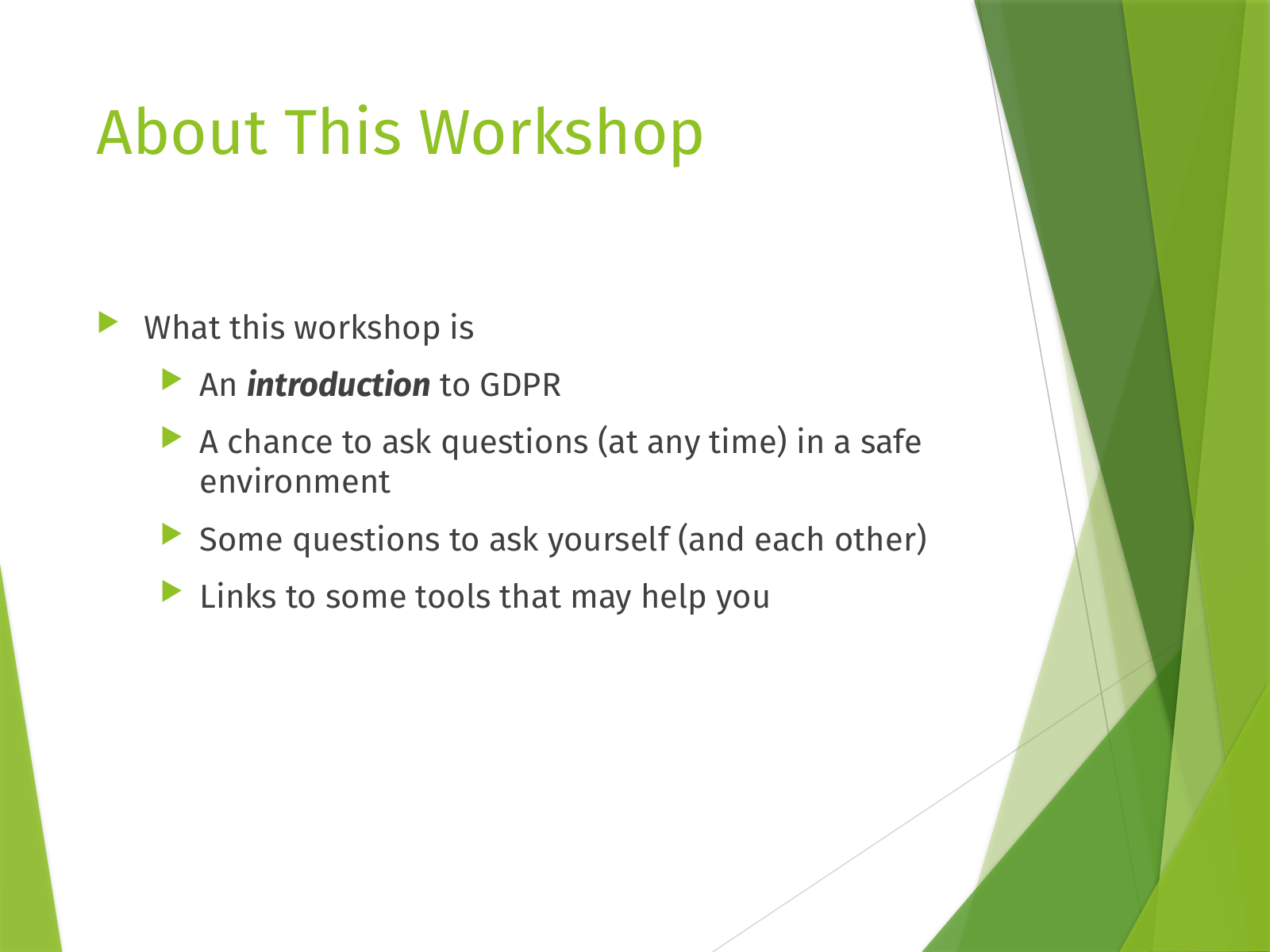

# About This Workshop
What this workshop is
An introduction to GDPR
A chance to ask questions (at any time) in a safe environment
Some questions to ask yourself (and each other)
Links to some tools that may help you